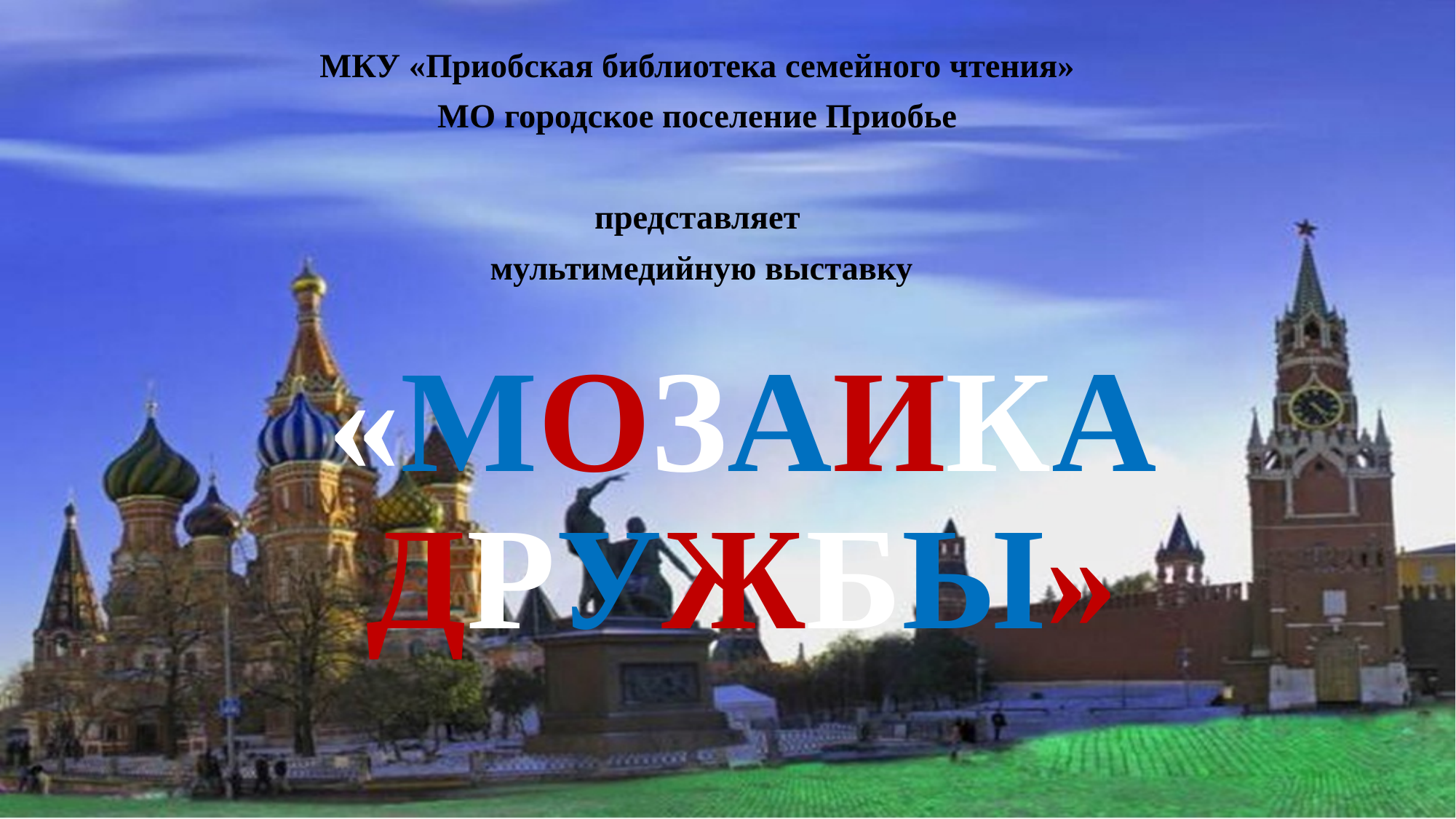

МКУ «Приобская библиотека семейного чтения»
МО городское поселение Приобье

представляет
мультимедийную выставку
# «МОЗАИКА ДРУЖБЫ»